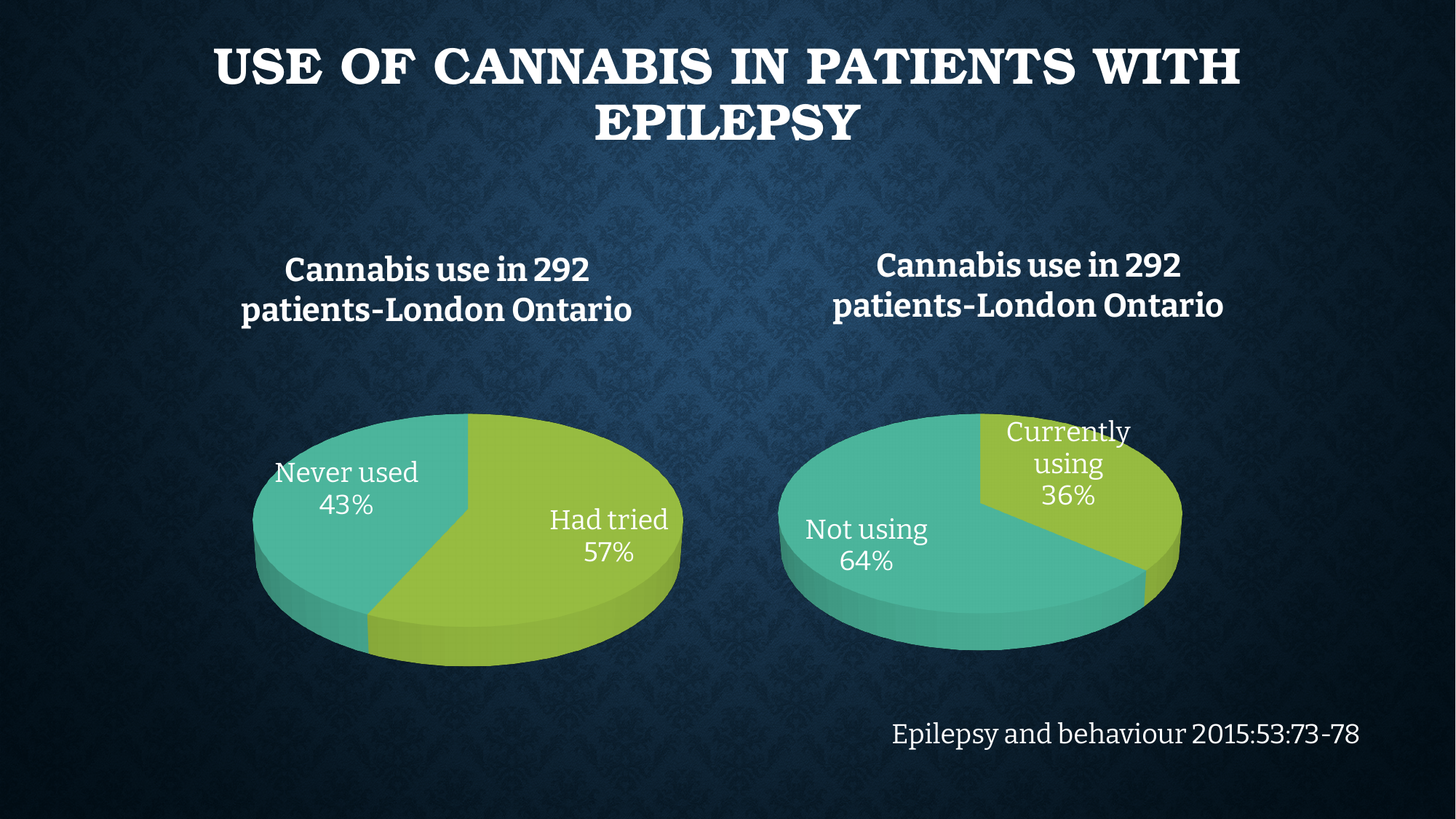

# Use of Cannabis in patients with epilepsy

[unsupported chart]

[unsupported chart]

Epilepsy and behaviour 2015:53:73-78